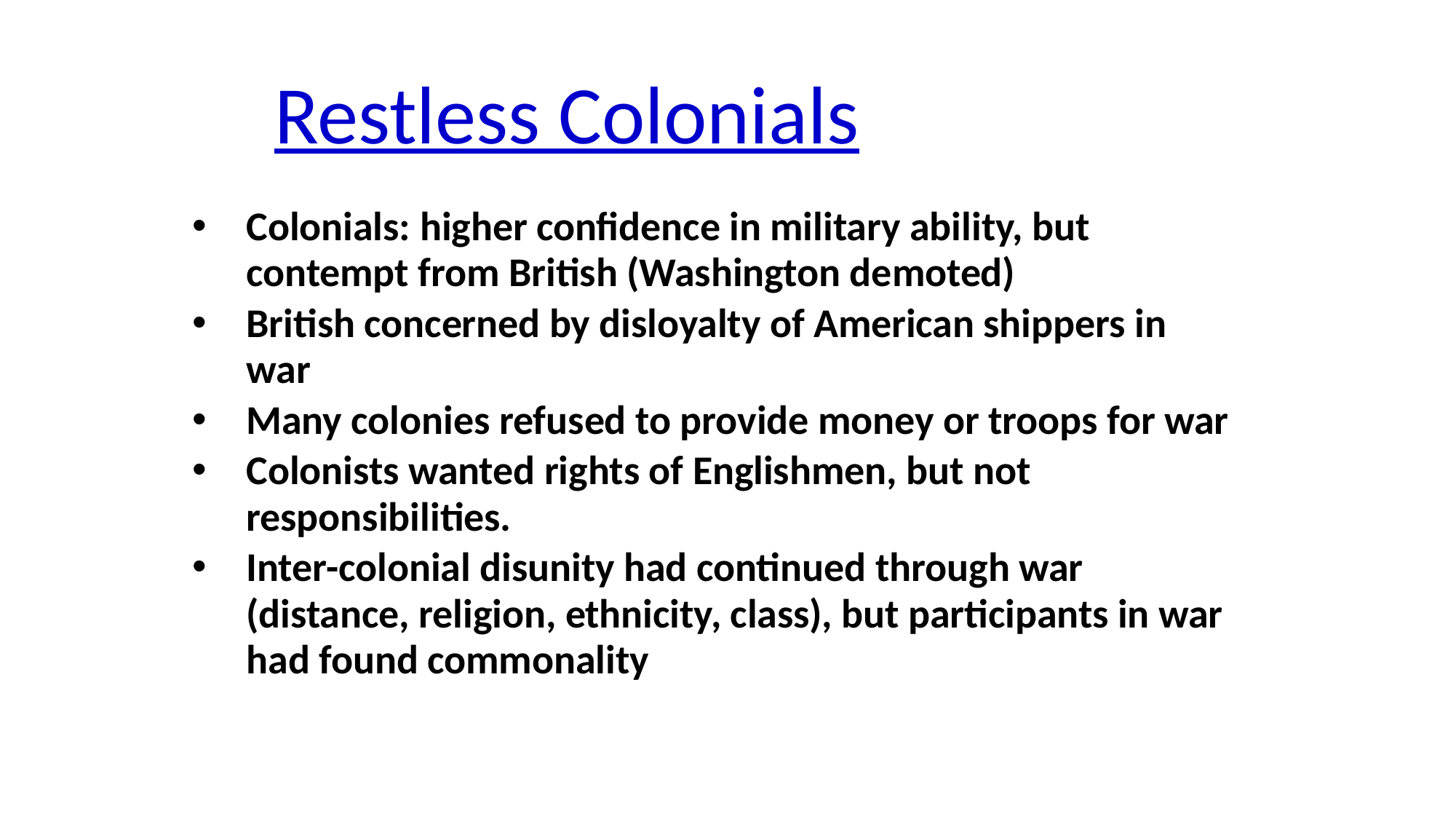

# Restless Colonials
Colonials: higher confidence in military ability, but contempt from British (Washington demoted)
British concerned by disloyalty of American shippers in war
Many colonies refused to provide money or troops for war
Colonists wanted rights of Englishmen, but not responsibilities.
Inter-colonial disunity had continued through war (distance, religion, ethnicity, class), but participants in war had found commonality